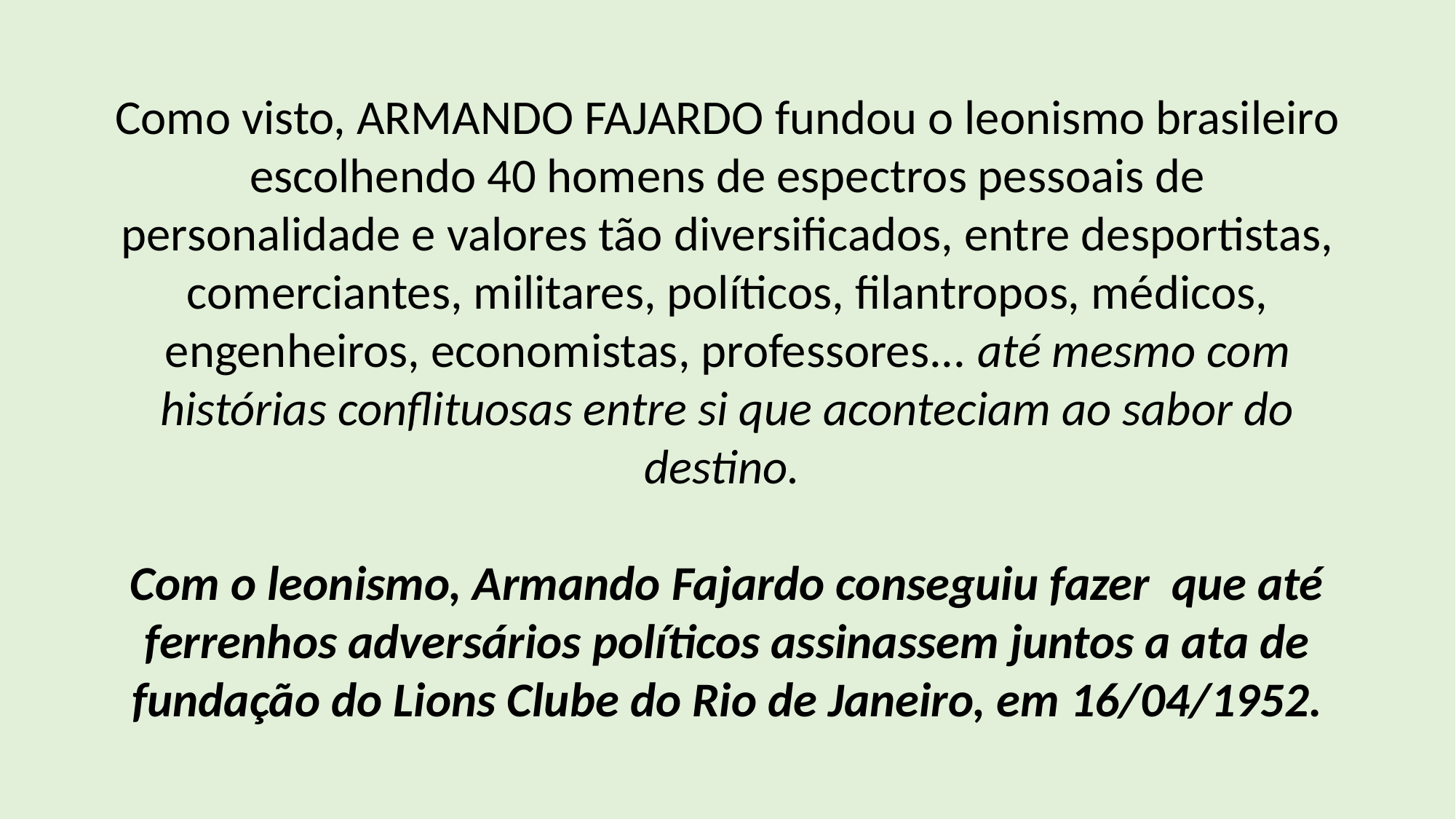

Como visto, ARMANDO FAJARDO fundou o leonismo brasileiro escolhendo 40 homens de espectros pessoais de personalidade e valores tão diversificados, entre desportistas, comerciantes, militares, políticos, filantropos, médicos, engenheiros, economistas, professores... até mesmo com histórias conflituosas entre si que aconteciam ao sabor do destino.

Com o leonismo, Armando Fajardo conseguiu fazer  que até ferrenhos adversários políticos assinassem juntos a ata de fundação do Lions Clube do Rio de Janeiro, em 16/04/1952.